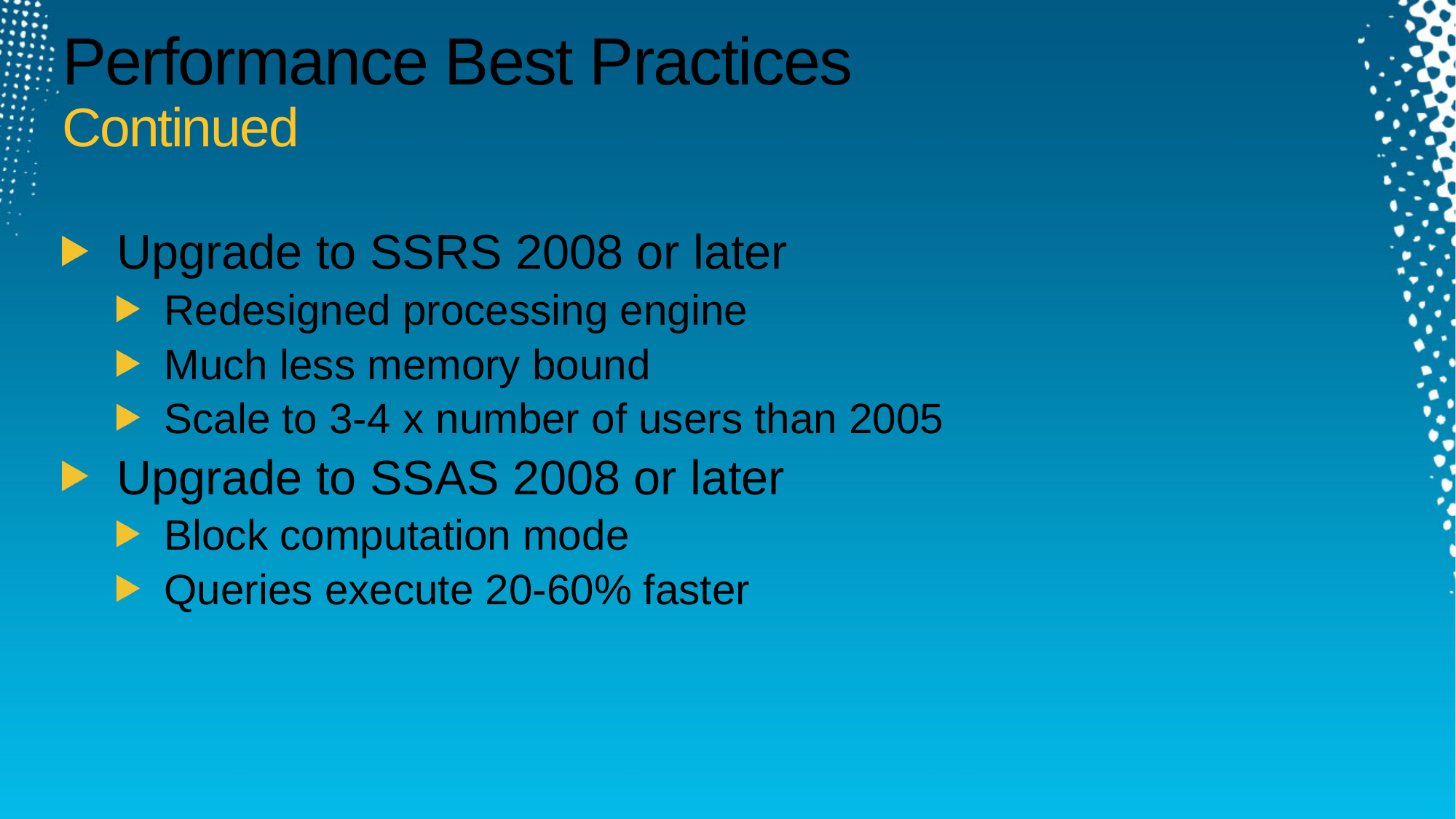

# Performance Best Practices Continued
Upgrade to SSRS 2008 or later
Redesigned processing engine
Much less memory bound
Scale to 3-4 x number of users than 2005
Upgrade to SSAS 2008 or later
Block computation mode
Queries execute 20-60% faster